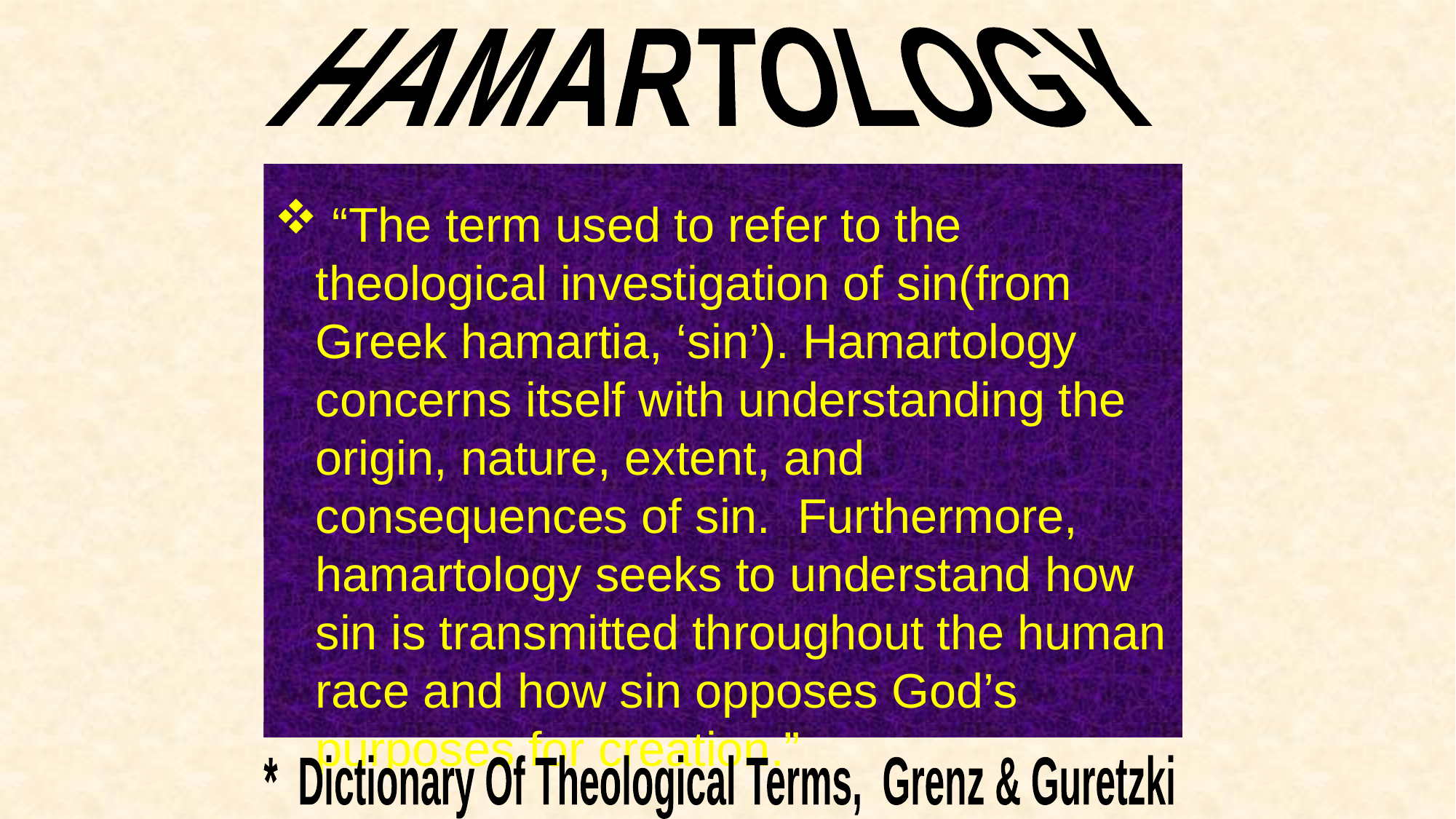

HAMARTOLOGY

 “The term used to refer to the theological investigation of sin(from Greek hamartia, ‘sin’). Hamartology concerns itself with understanding the origin, nature, extent, and consequences of sin.  Furthermore, hamartology seeks to understand how sin is transmitted throughout the human race and how sin opposes God’s purposes for creation.”
*  Dictionary Of Theological Terms,  Grenz & Guretzki